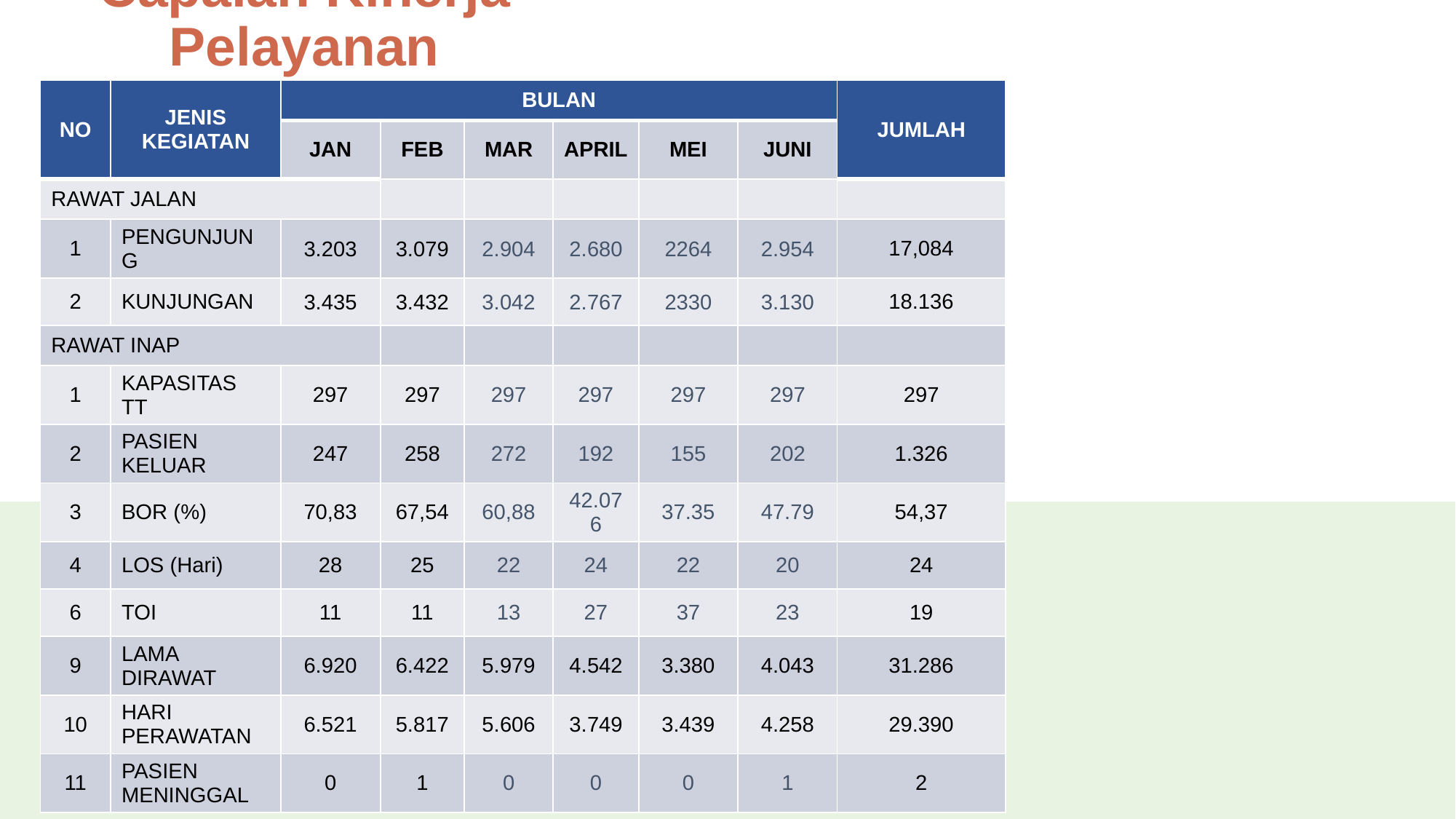

Capaian Kinerja Pelayanan
| NO | JENIS KEGIATAN | BULAN |  |  |  |  |  | JUMLAH |
| --- | --- | --- | --- | --- | --- | --- | --- | --- |
|  |  | JAN | FEB | MAR | APRIL | MEI | JUNI |  |
| RAWAT JALAN |  |  |  |  |  |  |  |  |
| 1 | PENGUNJUNG | 3.203 | 3.079 | 2.904 | 2.680 | 2264 | 2.954 | 17,084 |
| 2 | KUNJUNGAN | 3.435 | 3.432 | 3.042 | 2.767 | 2330 | 3.130 | 18.136 |
| RAWAT INAP |  |  |  |  |  |  |  |  |
| 1 | KAPASITAS  TT | 297 | 297 | 297 | 297 | 297 | 297 | 297 |
| 2 | PASIEN KELUAR | 247 | 258 | 272 | 192 | 155 | 202 | 1.326 |
| 3 | BOR (%) | 70,83 | 67,54 | 60,88 | 42.076 | 37.35 | 47.79 | 54,37 |
| 4 | LOS (Hari) | 28 | 25 | 22 | 24 | 22 | 20 | 24 |
| 6 | TOI | 11 | 11 | 13 | 27 | 37 | 23 | 19 |
| 9 | LAMA DIRAWAT | 6.920 | 6.422 | 5.979 | 4.542 | 3.380 | 4.043 | 31.286 |
| 10 | HARI PERAWATAN | 6.521 | 5.817 | 5.606 | 3.749 | 3.439 | 4.258 | 29.390 |
| 11 | PASIEN MENINGGAL | 0 | 1 | 0 | 0 | 0 | 1 | 2 |